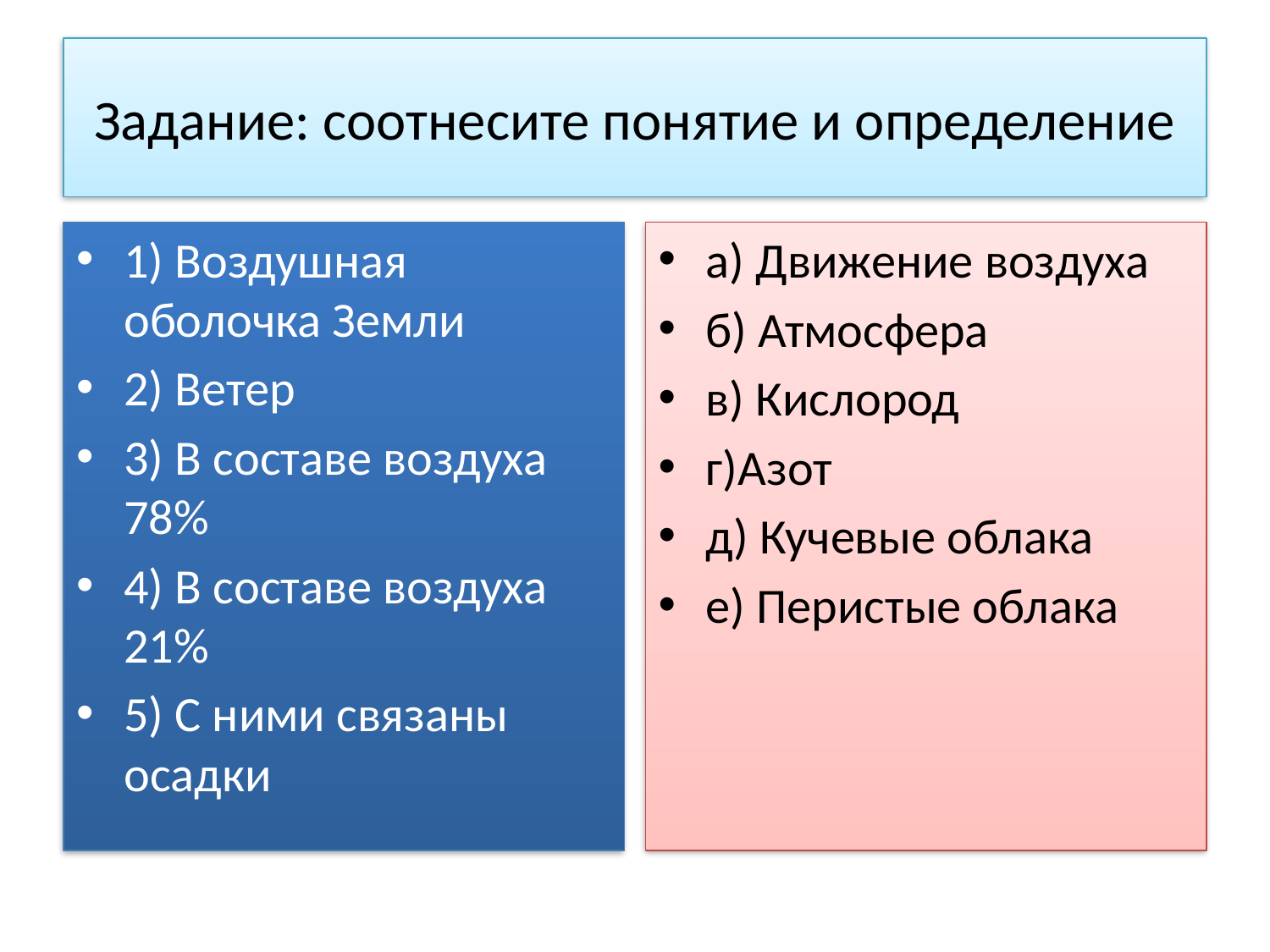

# Задание: соотнесите понятие и определение
1) Воздушная оболочка Земли
2) Ветер
3) В составе воздуха 78%
4) В составе воздуха 21%
5) С ними связаны осадки

а) Движение воздуха
б) Атмосфера
в) Кислород
г)Азот
д) Кучевые облака
е) Перистые облака